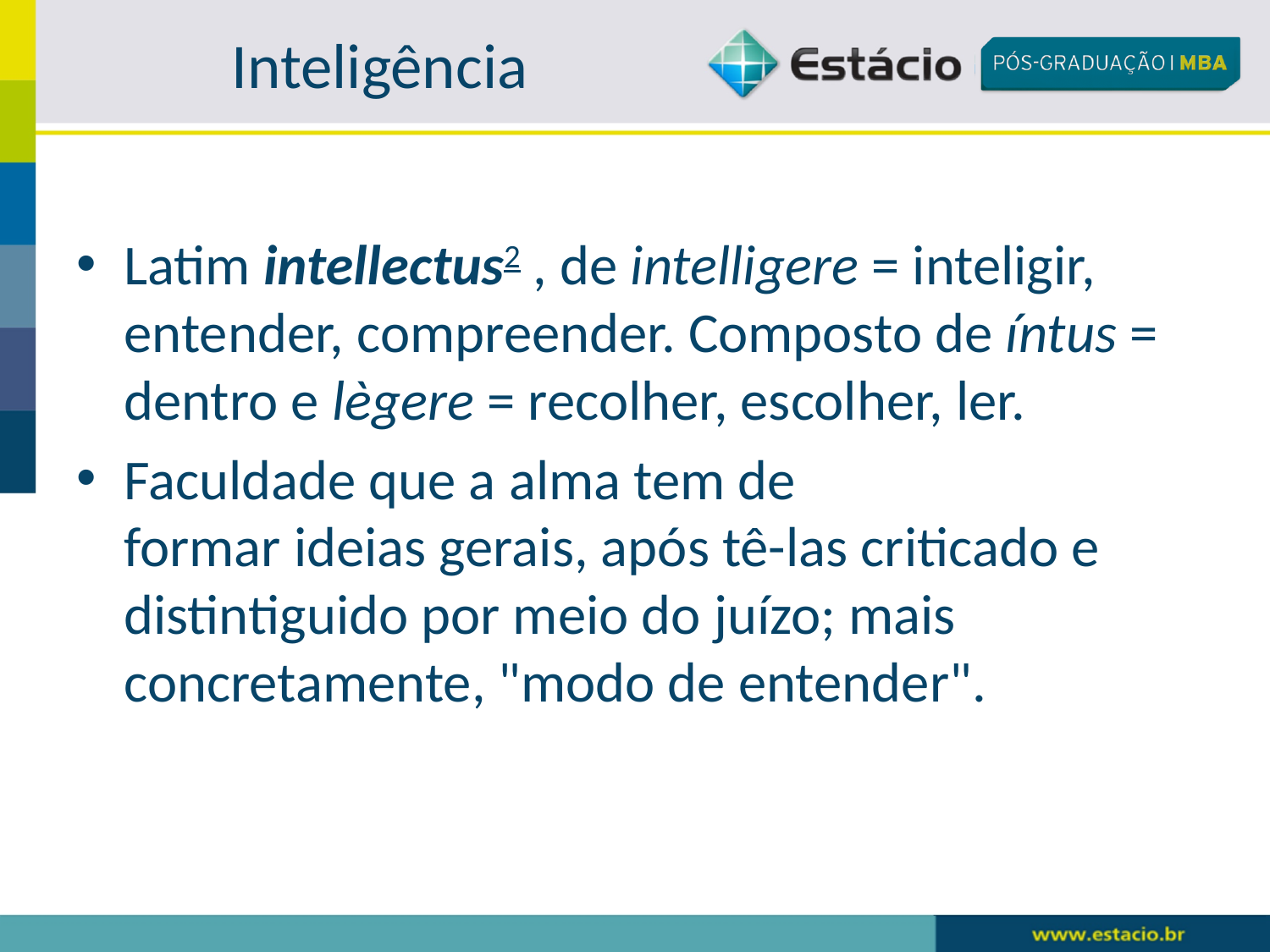

# Inteligência
Latim intellectus2 , de intelligere = inteligir, entender, compreender. Composto de íntus = dentro e lègere = recolher, escolher, ler.
Faculdade que a alma tem de formar ideias gerais, após tê-las criticado e distintiguido por meio do juízo; mais concretamente, "modo de entender".